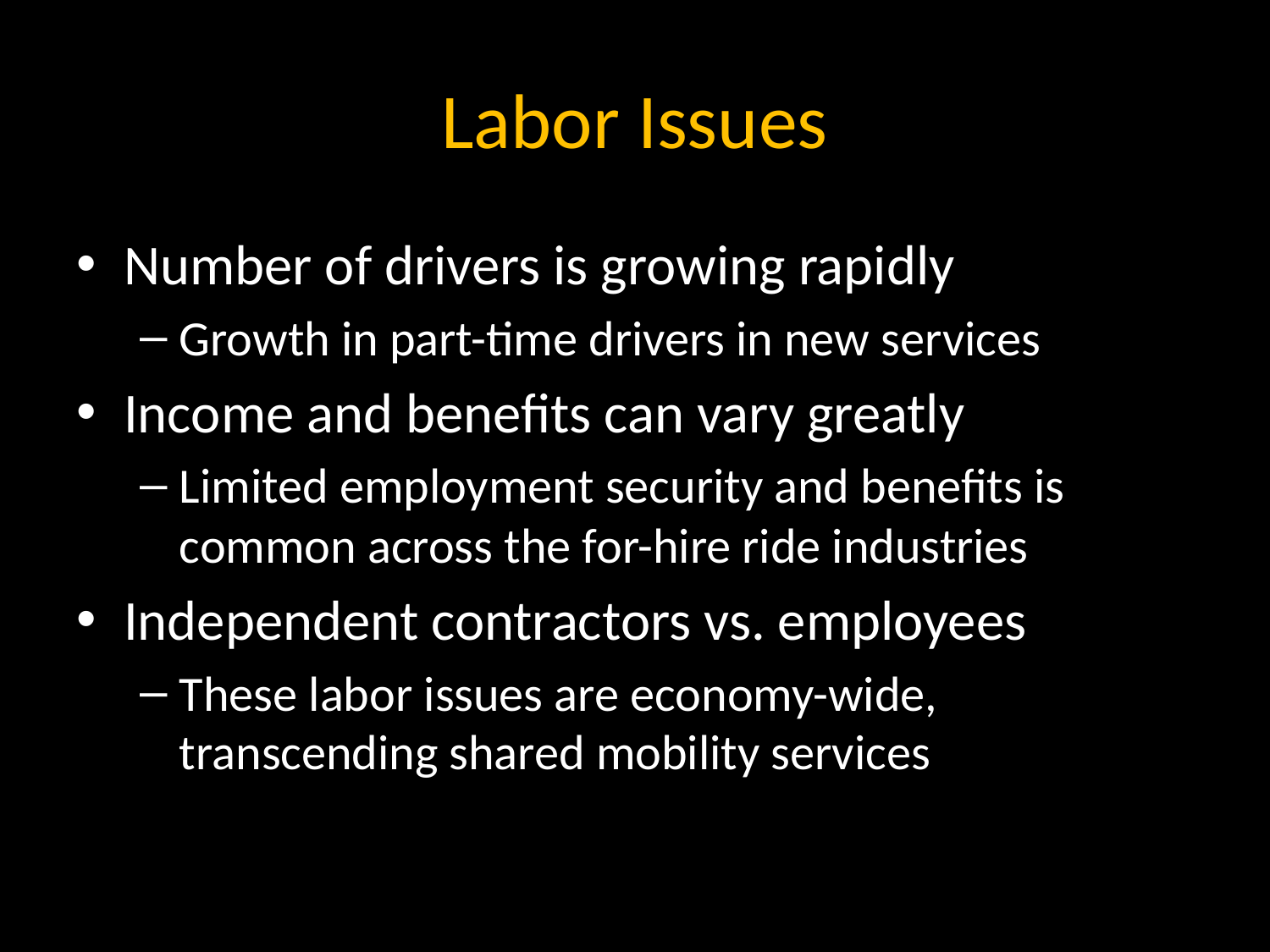

# Labor Issues
Number of drivers is growing rapidly
Growth in part-time drivers in new services
Income and benefits can vary greatly
Limited employment security and benefits is common across the for-hire ride industries
Independent contractors vs. employees
These labor issues are economy-wide, transcending shared mobility services